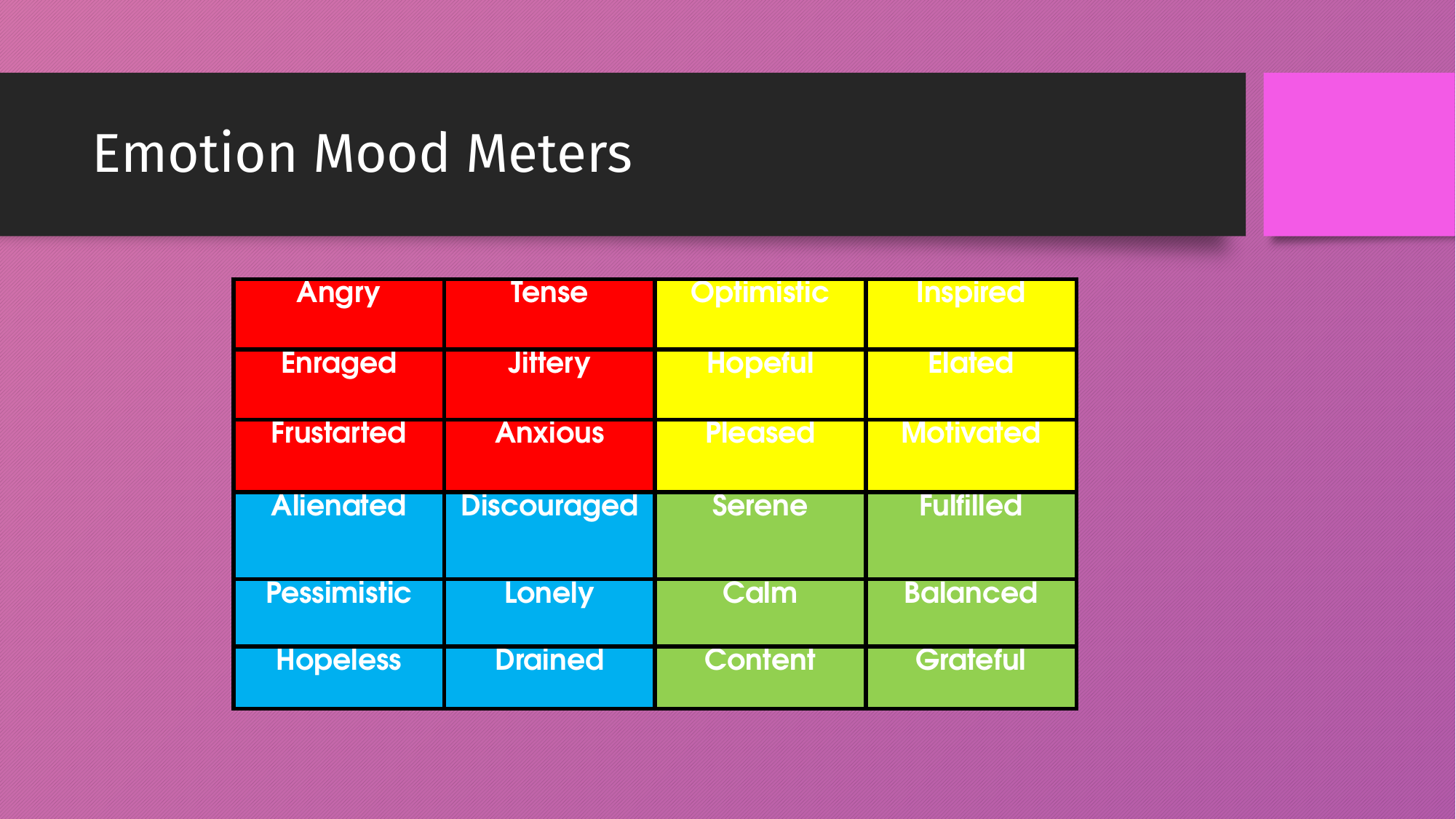

# Emotion Mood Meters
| Angry | Tense | Optimistic | Inspired |
| --- | --- | --- | --- |
| Enraged | Jittery | Hopeful | Elated |
| Frustarted | Anxious | Pleased | Motivated |
| Alienated | Discouraged | Serene | Fulfilled |
| Pessimistic | Lonely | Calm | Balanced |
| Hopeless | Drained | Content | Grateful |